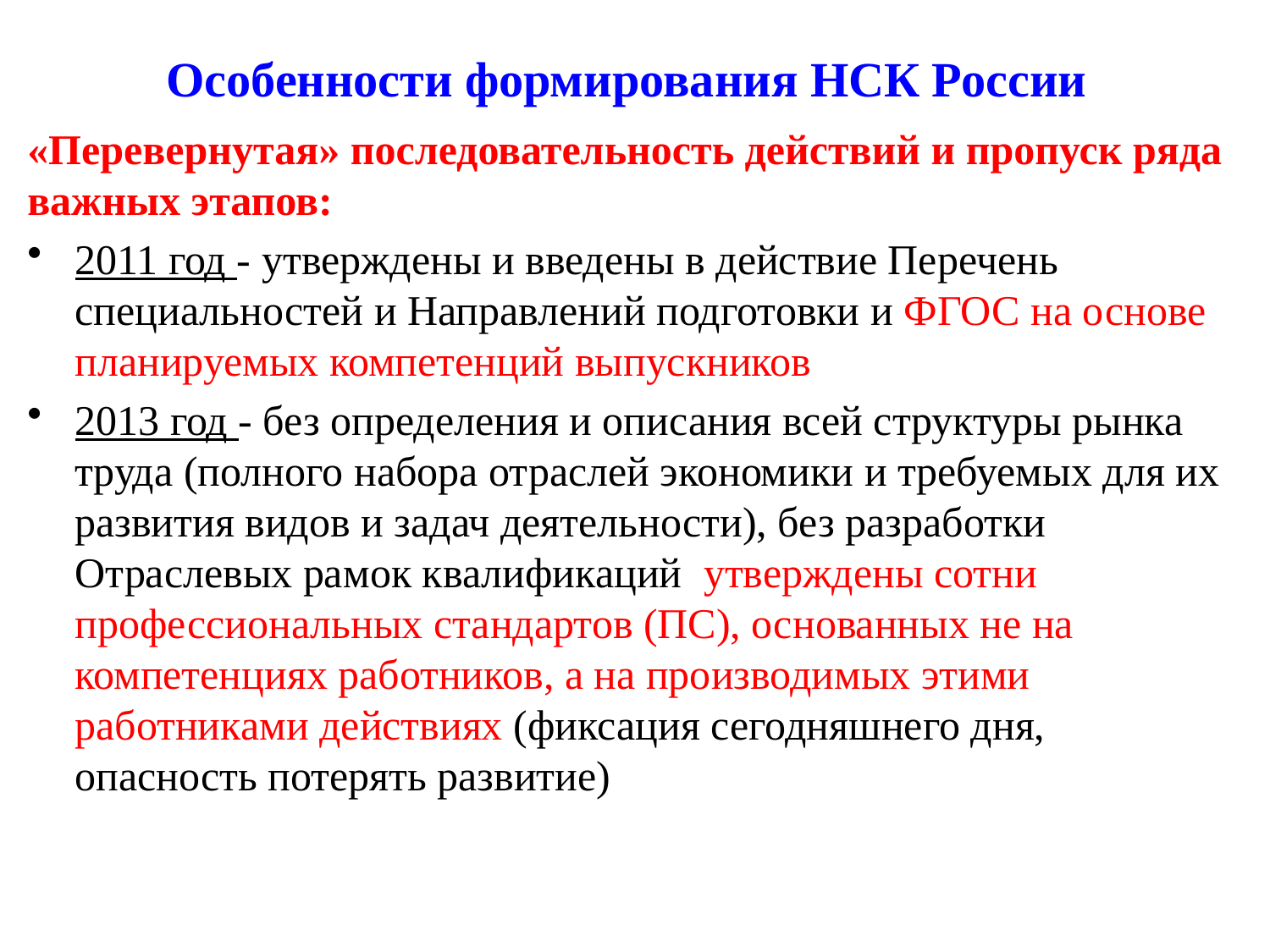

# Особенности формирования НСК России
«Перевернутая» последовательность действий и пропуск ряда важных этапов:
2011 год - утверждены и введены в действие Перечень специальностей и Направлений подготовки и ФГОС на основе планируемых компетенций выпускников
2013 год - без определения и описания всей структуры рынка труда (полного набора отраслей экономики и требуемых для их развития видов и задач деятельности), без разработки Отраслевых рамок квалификаций  утверждены сотни профессиональных стандартов (ПС), основанных не на компетенциях работников, а на производимых этими работниками действиях (фиксация сегодняшнего дня, опасность потерять развитие)